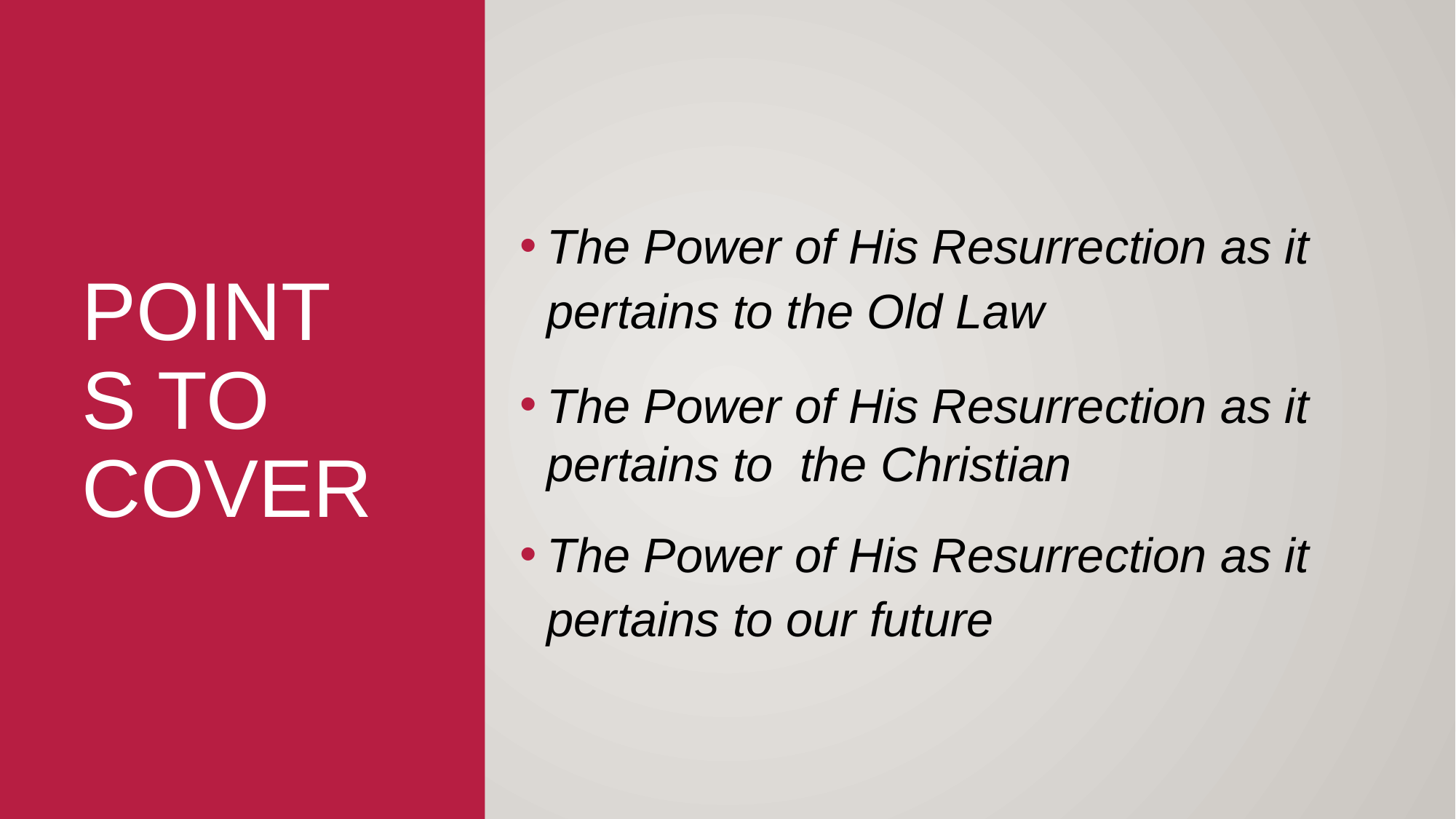

The Power of His Resurrection as it pertains to the Old Law
The Power of His Resurrection as it pertains to  the Christian
The Power of His Resurrection as it pertains to our future
# Points to cover